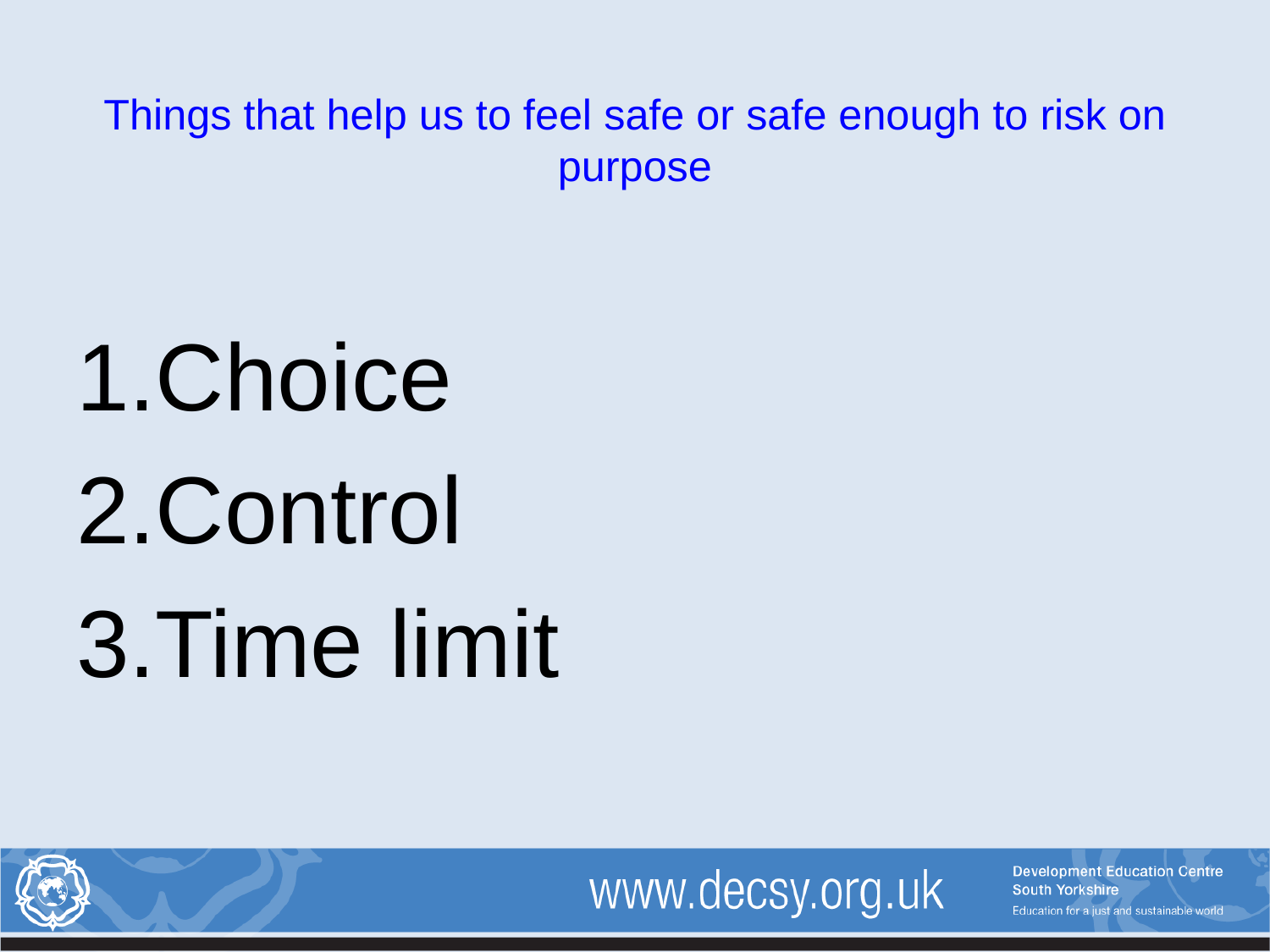

# Things that help us to feel safe or safe enough to risk on purpose
Choice
Control
Time limit